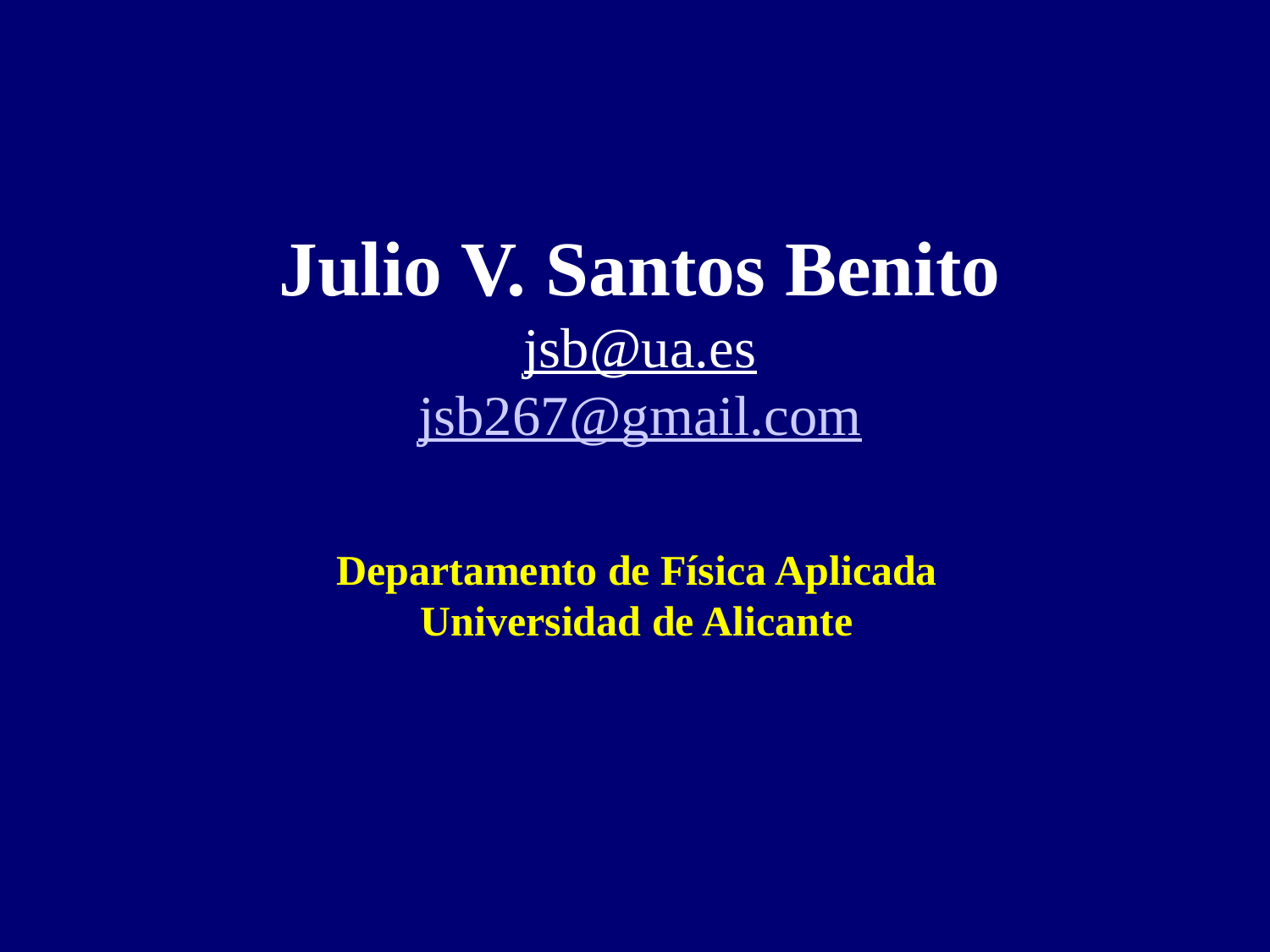

# Julio V. Santos Benito jsb@ua.es jsb267@gmail.com
Departamento de Física Aplicada
Universidad de Alicante